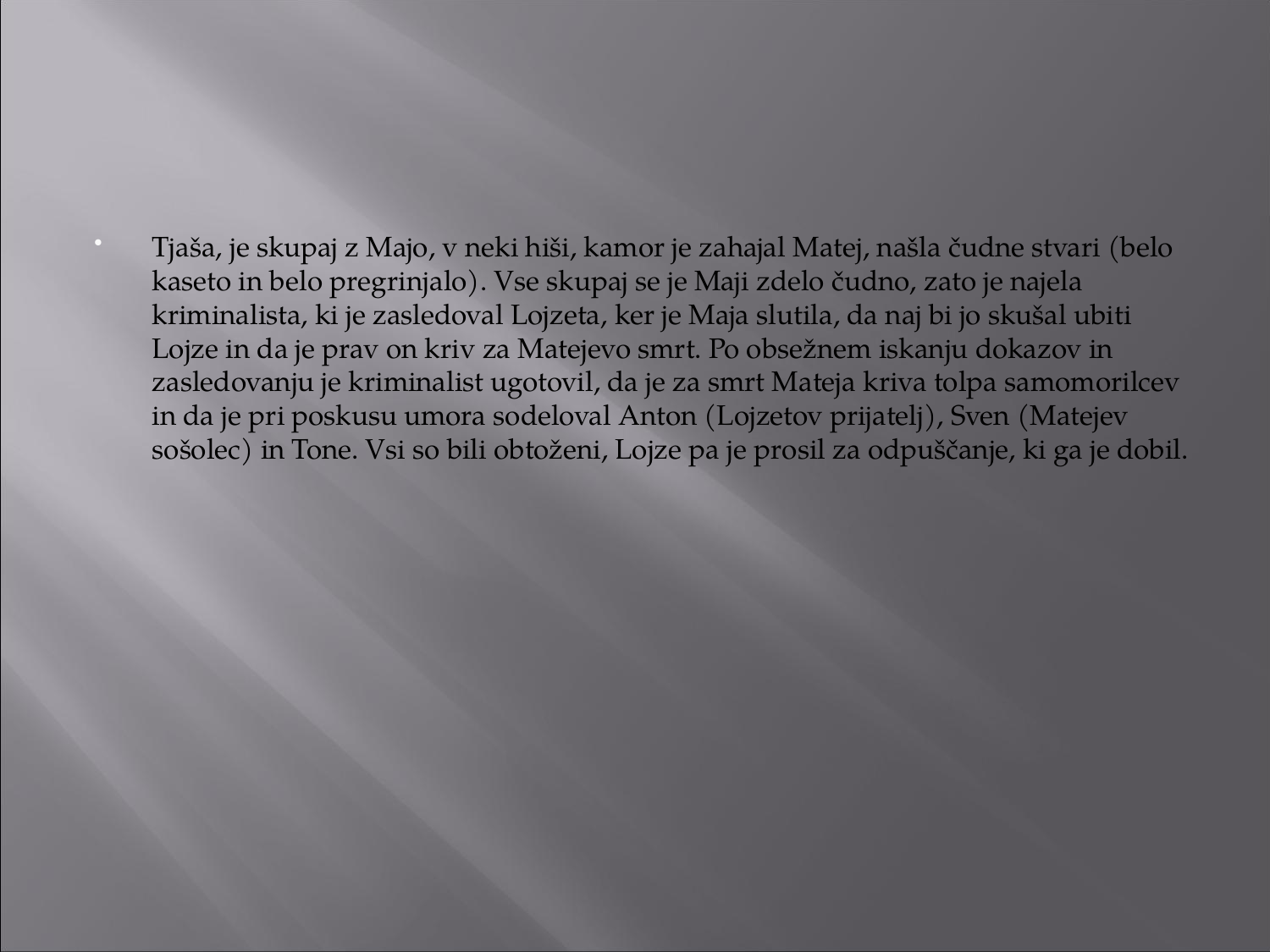

#
Tjaša, je skupaj z Majo, v neki hiši, kamor je zahajal Matej, našla čudne stvari (belo kaseto in belo pregrinjalo). Vse skupaj se je Maji zdelo čudno, zato je najela kriminalista, ki je zasledoval Lojzeta, ker je Maja slutila, da naj bi jo skušal ubiti Lojze in da je prav on kriv za Matejevo smrt. Po obsežnem iskanju dokazov in zasledovanju je kriminalist ugotovil, da je za smrt Mateja kriva tolpa samomorilcev in da je pri poskusu umora sodeloval Anton (Lojzetov prijatelj), Sven (Matejev sošolec) in Tone. Vsi so bili obtoženi, Lojze pa je prosil za odpuščanje, ki ga je dobil.